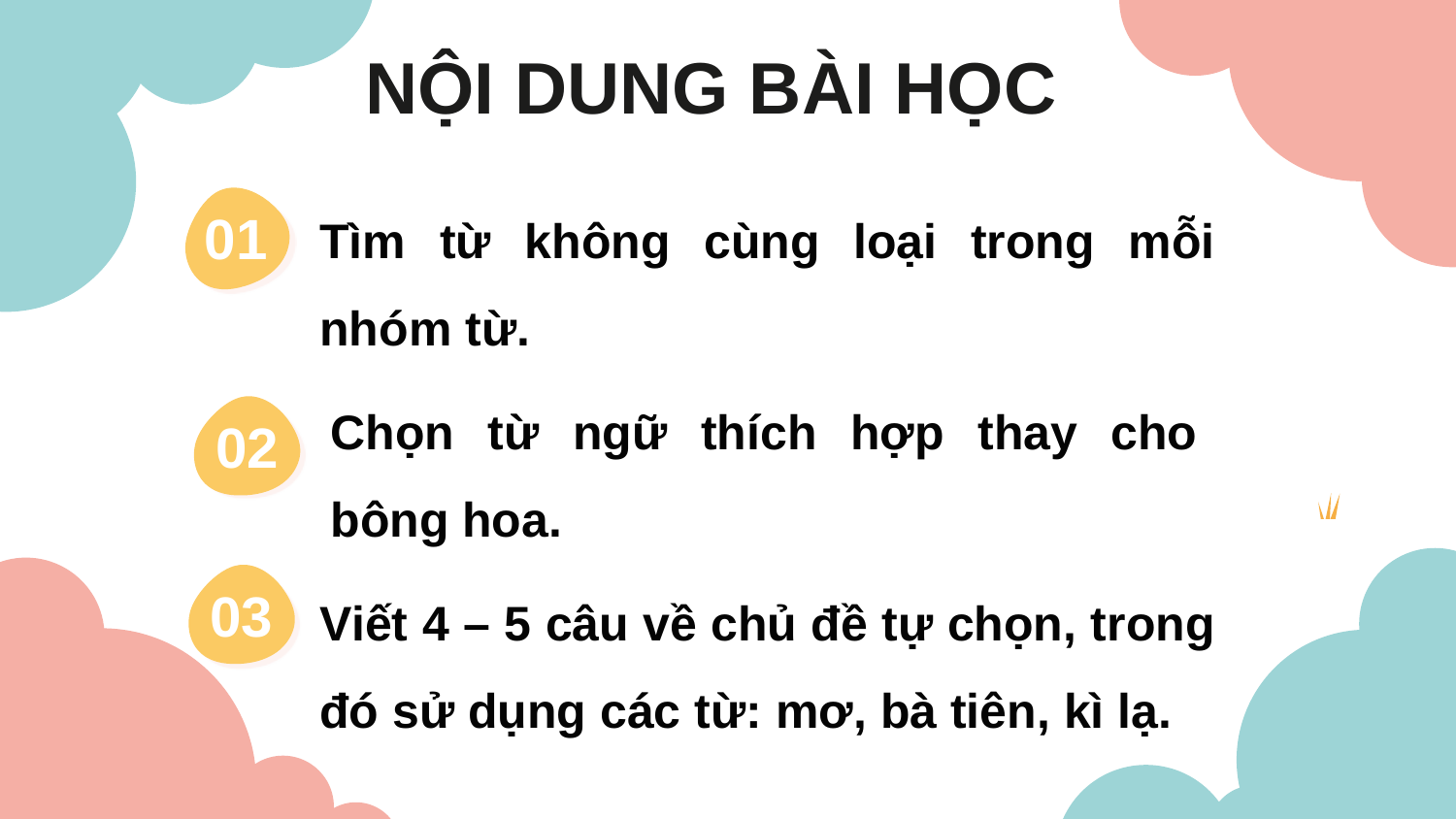

NỘI DUNG BÀI HỌC
Tìm từ không cùng loại trong mỗi nhóm từ.

01
Chọn từ ngữ thích hợp thay cho bông hoa.

02

Viết 4 – 5 câu về chủ đề tự chọn, trong đó sử dụng các từ: mơ, bà tiên, kì lạ.

03